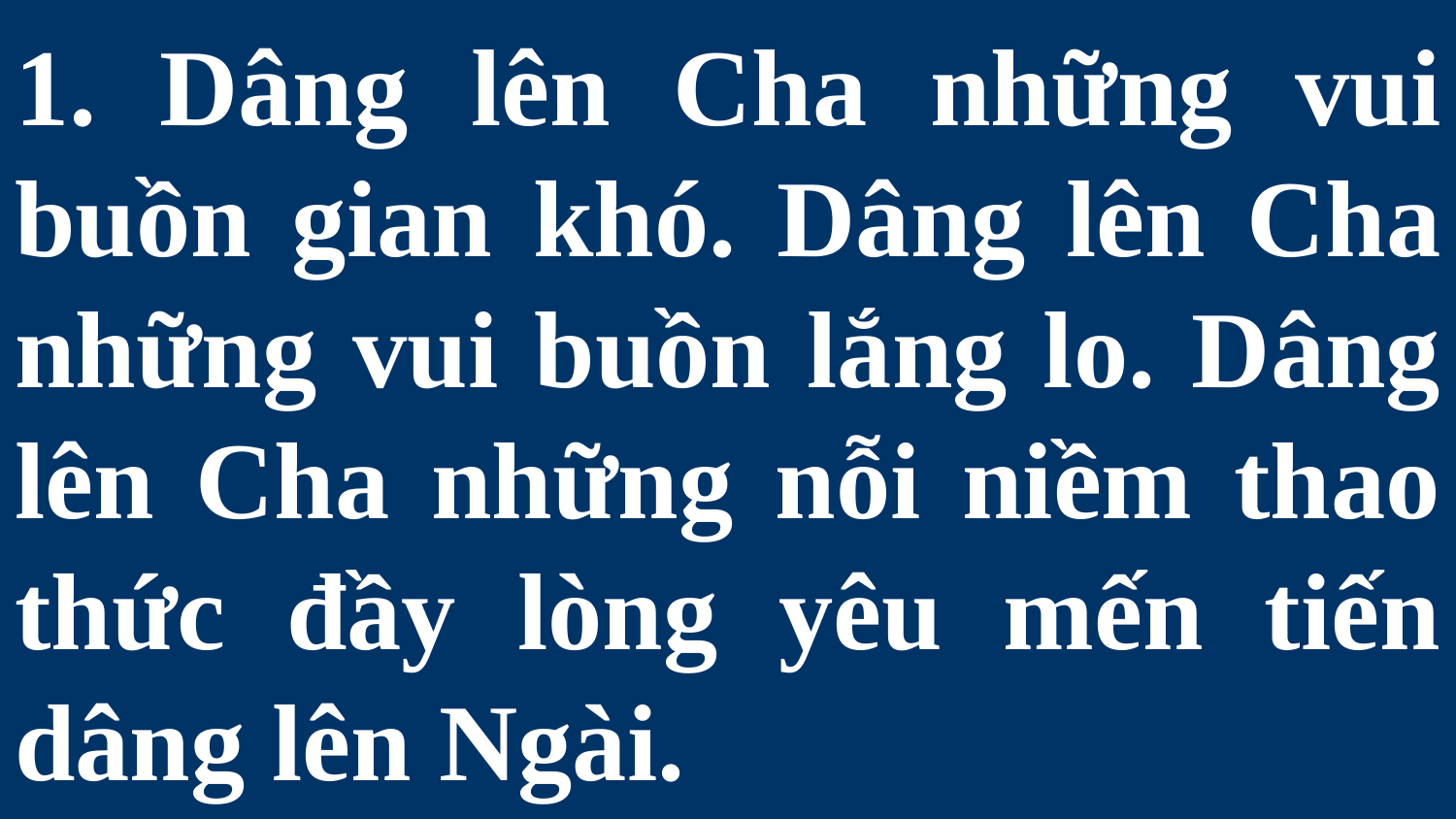

# 1. Dâng lên Cha những vui buồn gian khó. Dâng lên Cha những vui buồn lắng lo. Dâng lên Cha những nỗi niềm thao thức đầy lòng yêu mến tiến dâng lên Ngài.